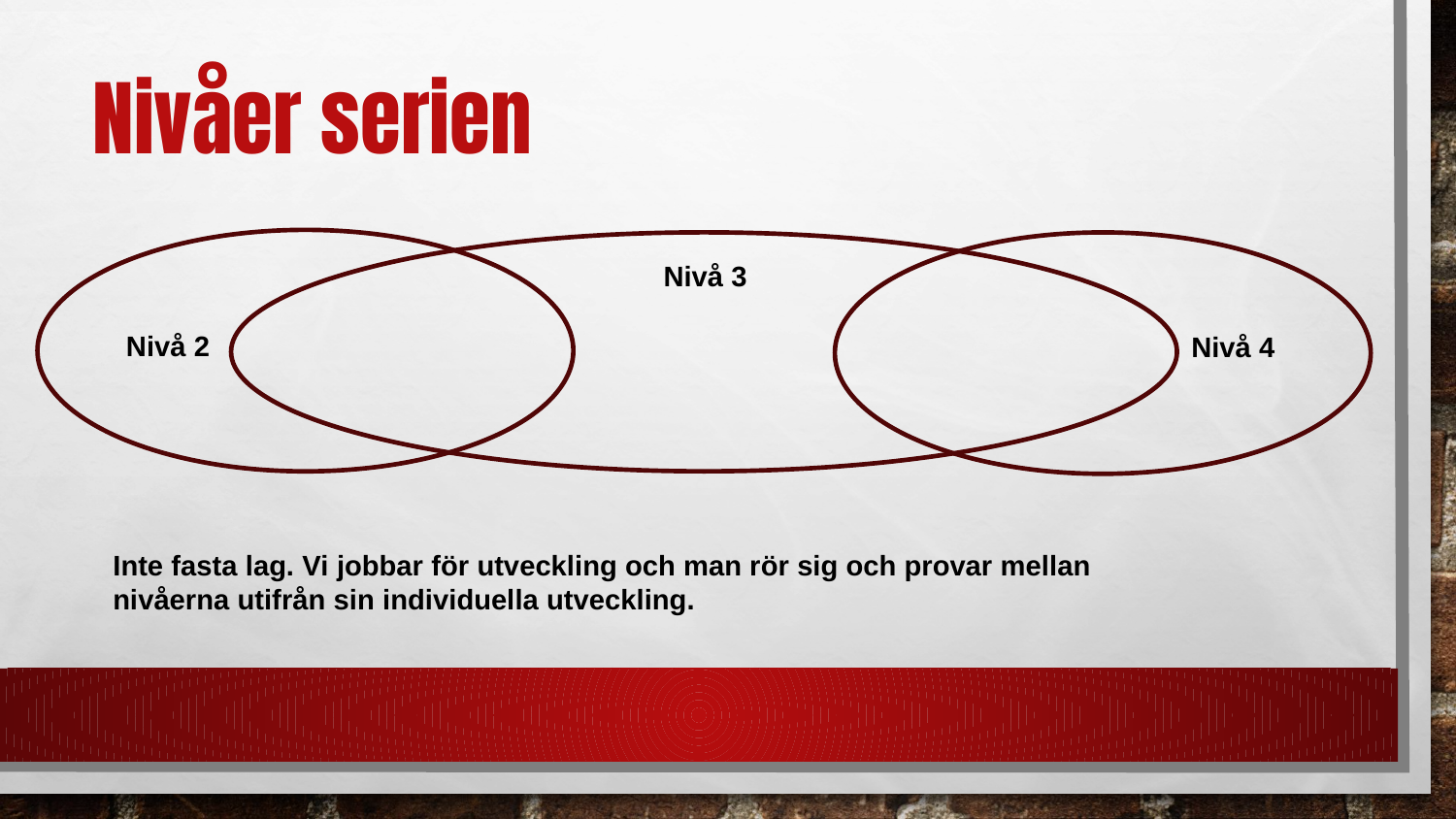

# Nivåer serien

Nivå 3
Nivå 2
Nivå 4
Inte fasta lag. Vi jobbar för utveckling och man rör sig och provar mellan nivåerna utifrån sin individuella utveckling.